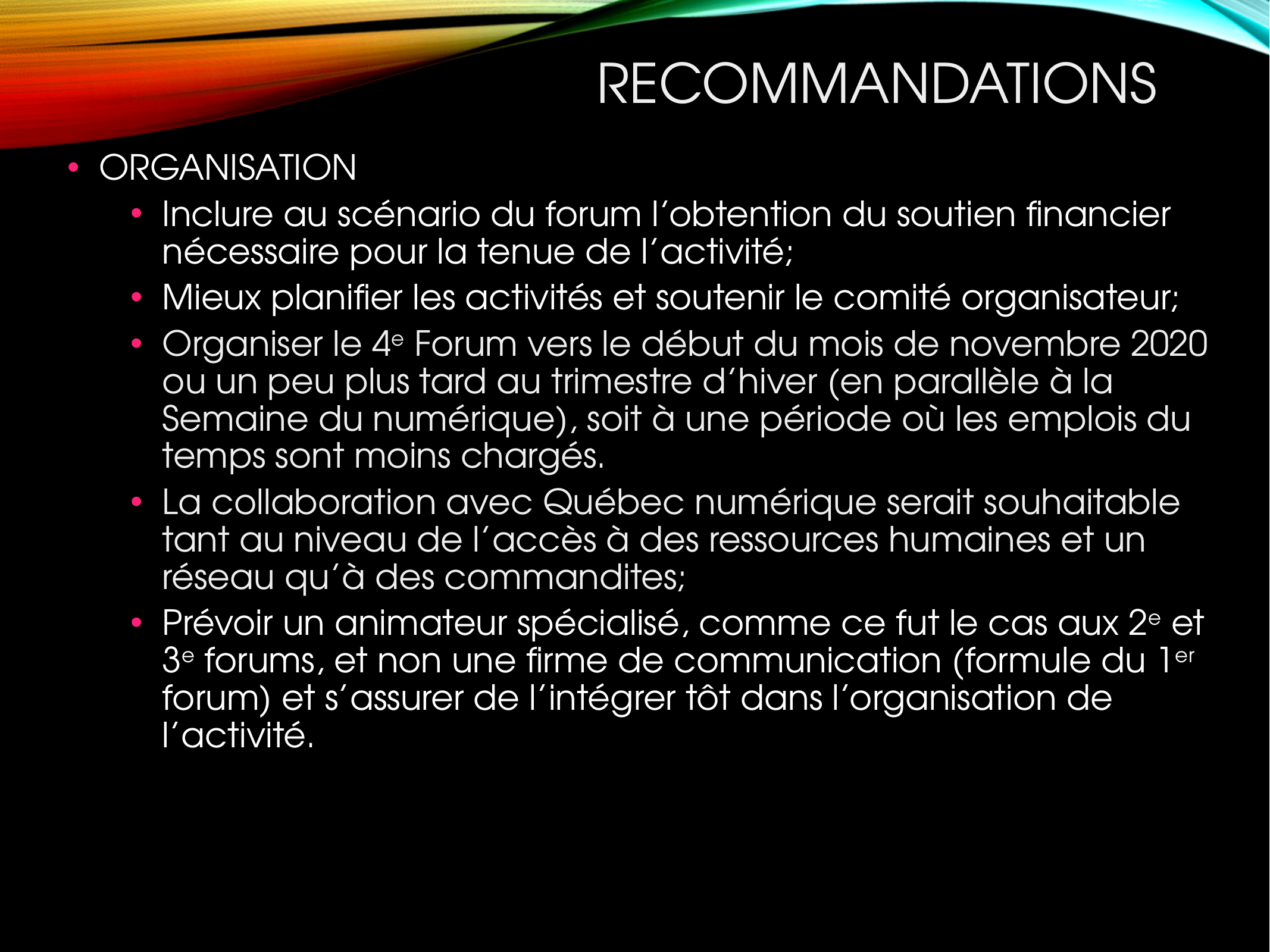

# Recommandations
ORGANISATION
Inclure au scénario du forum l’obtention du soutien financier nécessaire pour la tenue de l’activité;
Mieux planifier les activités et soutenir le comité organisateur;
Organiser le 4e Forum vers le début du mois de novembre 2020 ou un peu plus tard au trimestre d’hiver (en parallèle à la Semaine du numérique), soit à une période où les emplois du temps sont moins chargés.
La collaboration avec Québec numérique serait souhaitable tant au niveau de l’accès à des ressources humaines et un réseau qu’à des commandites;
Prévoir un animateur spécialisé, comme ce fut le cas aux 2e et 3e forums, et non une firme de communication (formule du 1er forum) et s’assurer de l’intégrer tôt dans l’organisation de l’activité.